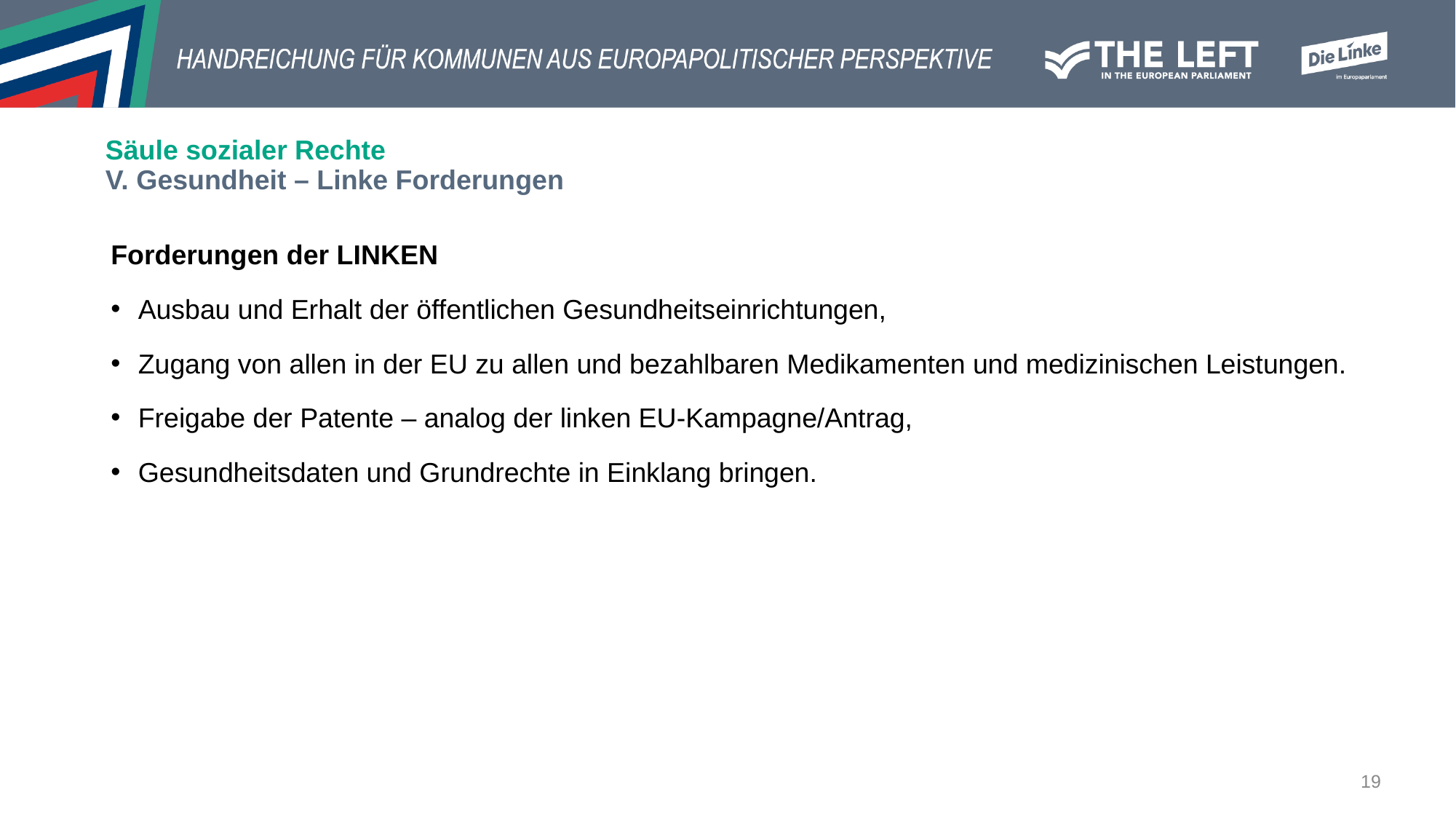

# Säule sozialer Rechte V. Gesundheit – Linke Forderungen
Forderungen der LINKEN
Ausbau und Erhalt der öffentlichen Gesundheitseinrichtungen,
Zugang von allen in der EU zu allen und bezahlbaren Medikamenten und medizinischen Leistungen.
Freigabe der Patente – analog der linken EU-Kampagne/Antrag,
Gesundheitsdaten und Grundrechte in Einklang bringen.
19